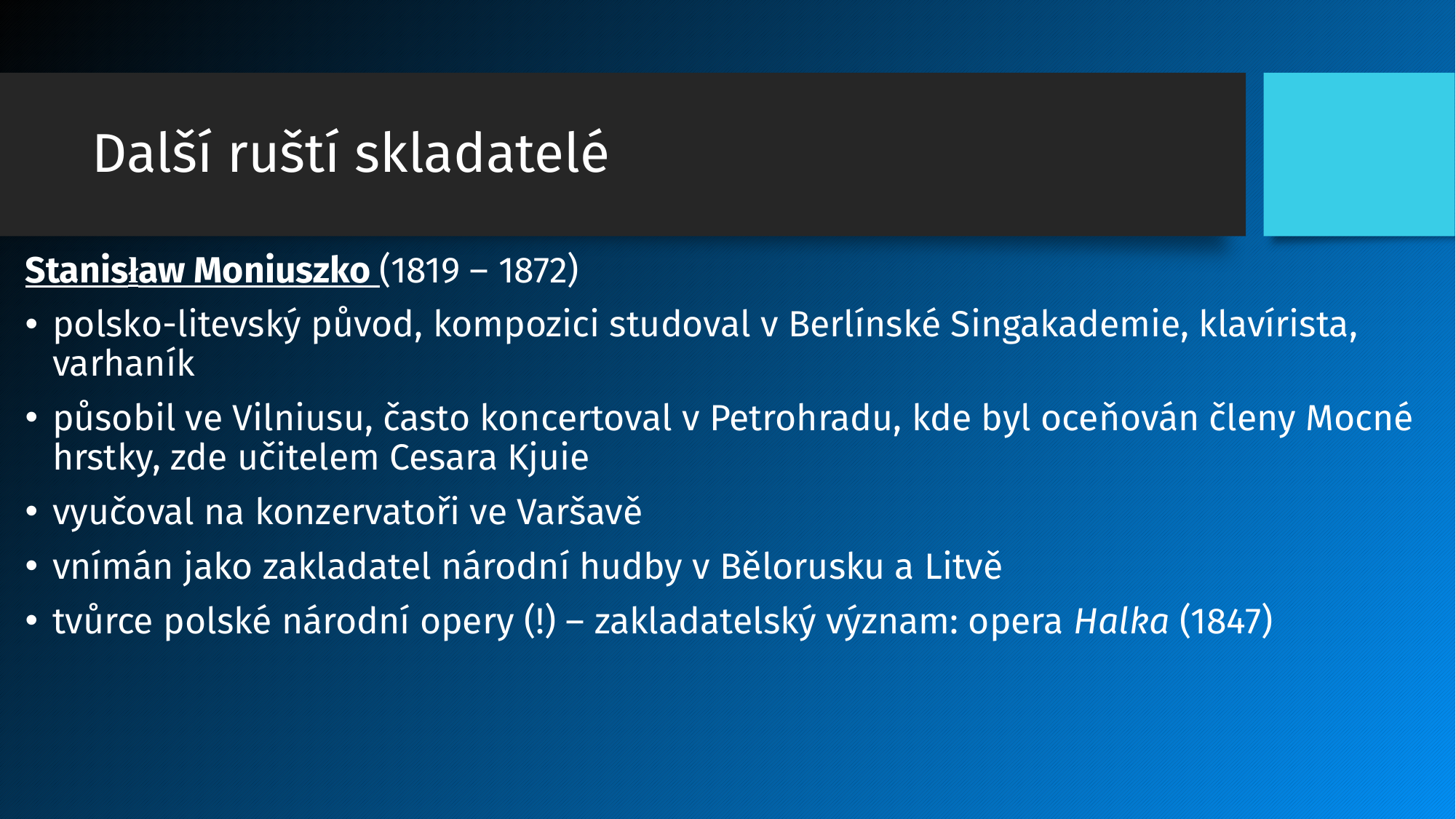

# Další ruští skladatelé
Stanisław Moniuszko (1819 – 1872)
polsko-litevský původ, kompozici studoval v Berlínské Singakademie, klavírista, varhaník
působil ve Vilniusu, často koncertoval v Petrohradu, kde byl oceňován členy Mocné hrstky, zde učitelem Cesara Kjuie
vyučoval na konzervatoři ve Varšavě
vnímán jako zakladatel národní hudby v Bělorusku a Litvě
tvůrce polské národní opery (!) – zakladatelský význam: opera Halka (1847)